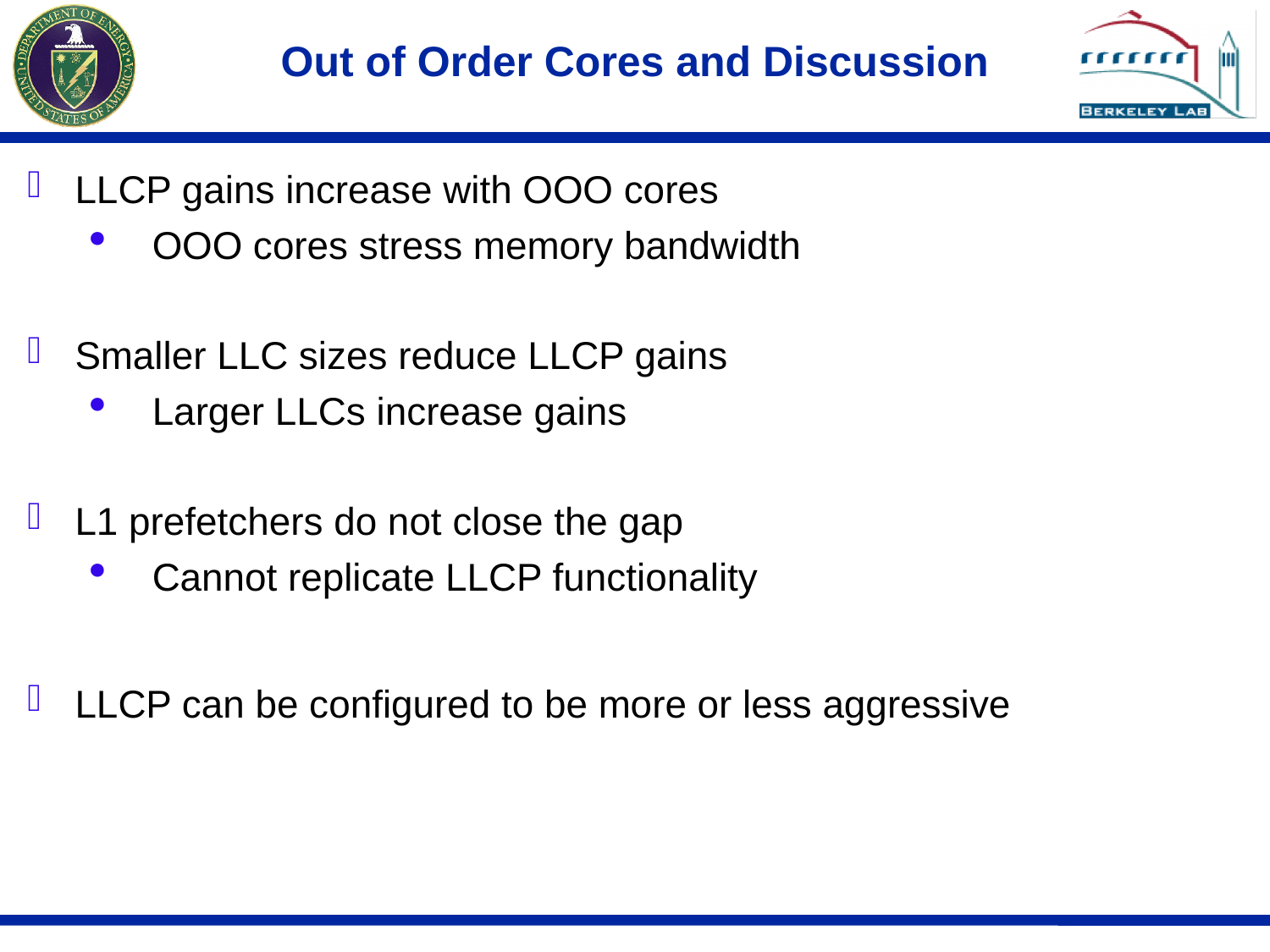

# Out of Order Cores and Discussion
LLCP gains increase with OOO cores
OOO cores stress memory bandwidth

Smaller LLC sizes reduce LLCP gains
Larger LLCs increase gains

L1 prefetchers do not close the gap
Cannot replicate LLCP functionality

LLCP can be configured to be more or less aggressive